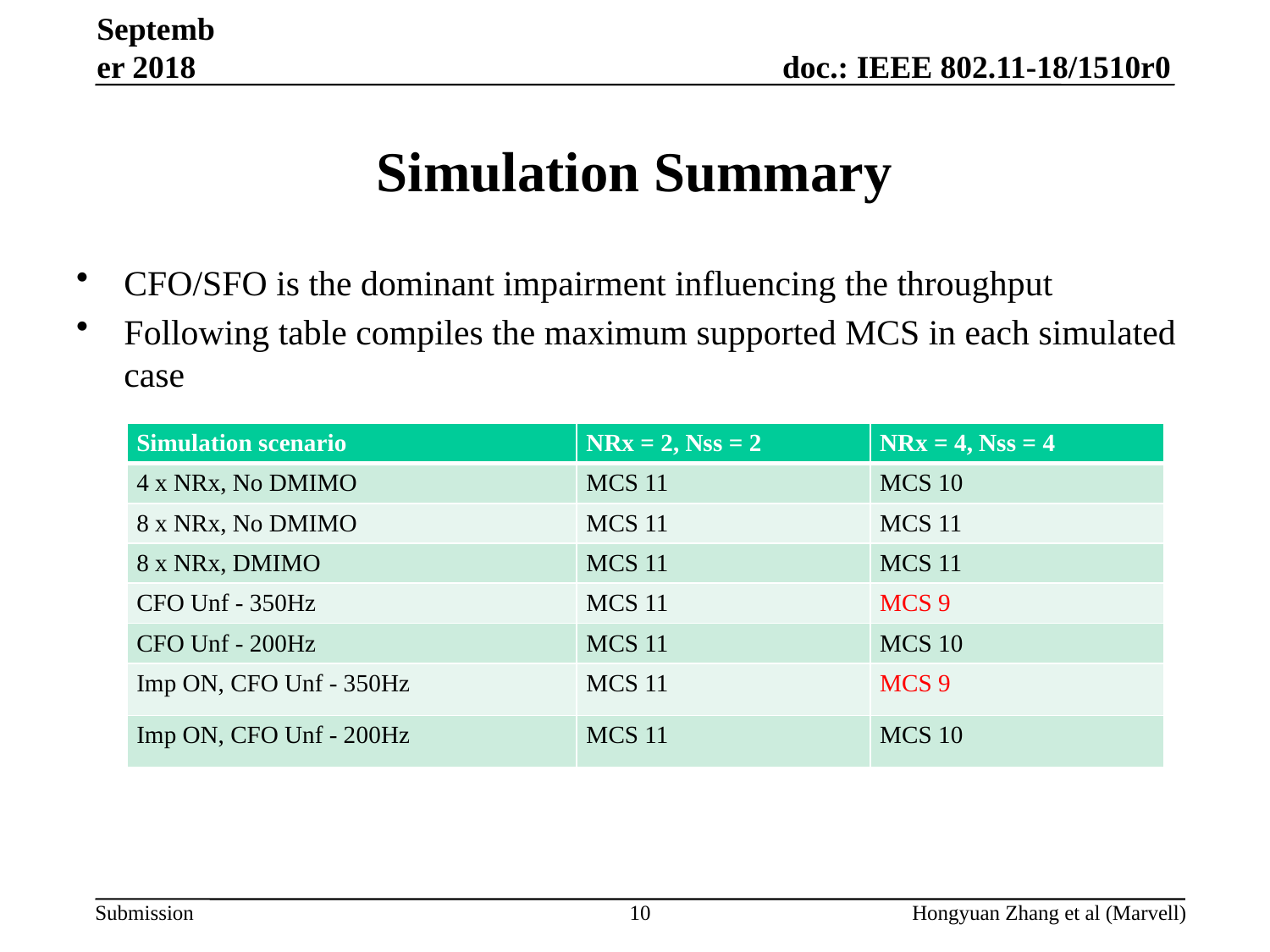

September 2018
# Simulation Summary
CFO/SFO is the dominant impairment influencing the throughput
Following table compiles the maximum supported MCS in each simulated case

| Simulation scenario | NRx = 2, Nss = 2 | NRx = 4, Nss = 4 |
| --- | --- | --- |
| 4 x NRx, No DMIMO | MCS 11 | MCS 10 |
| 8 x NRx, No DMIMO | MCS 11 | MCS 11 |
| 8 x NRx, DMIMO | MCS 11 | MCS 11 |
| CFO Unf - 350Hz | MCS 11 | MCS 9 |
| CFO Unf - 200Hz | MCS 11 | MCS 10 |
| Imp ON, CFO Unf - 350Hz | MCS 11 | MCS 9 |
| Imp ON, CFO Unf - 200Hz | MCS 11 | MCS 10 |
10
Hongyuan Zhang et al (Marvell)